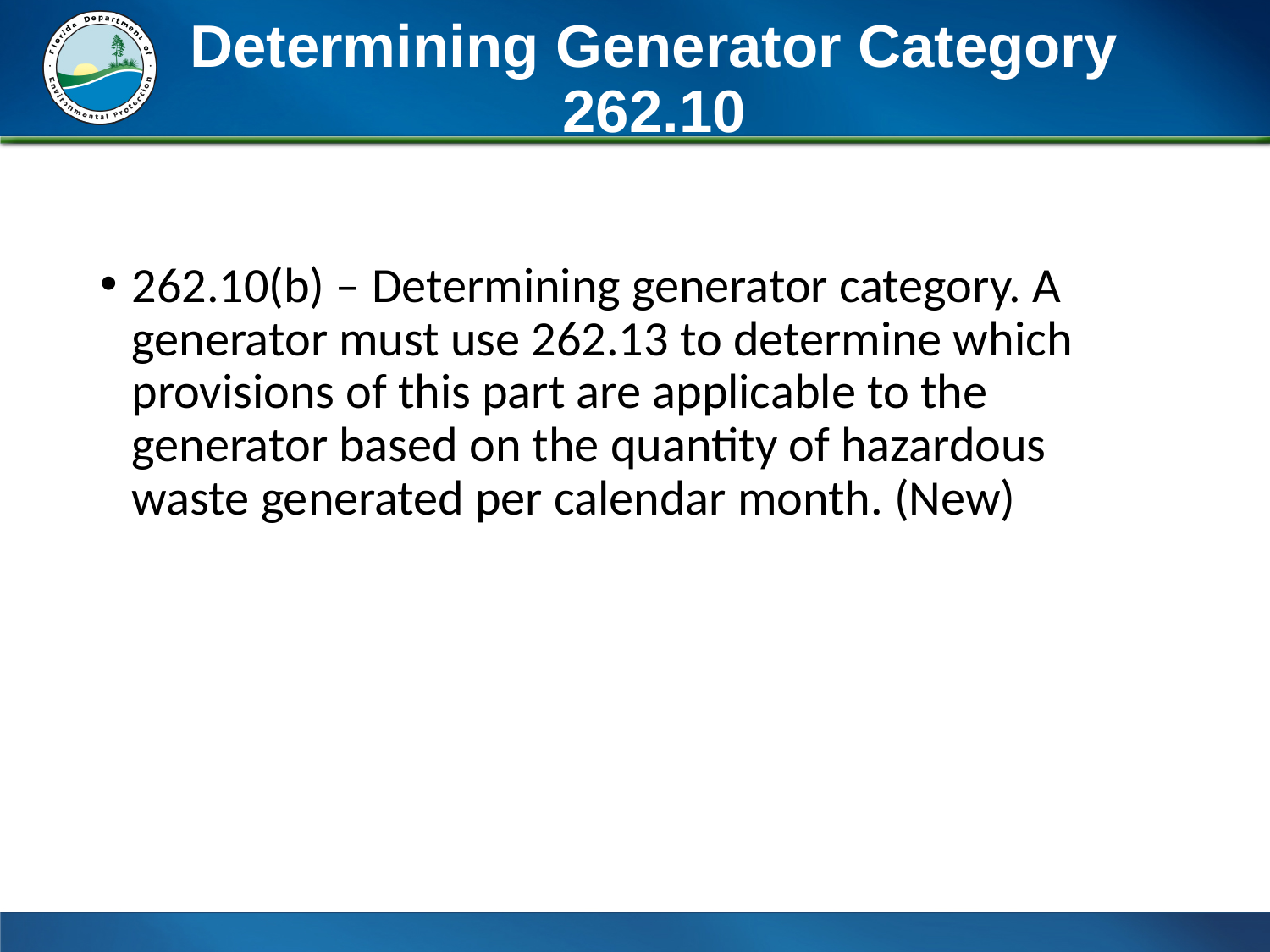

# Determining Generator Category 262.10
262.10(b) – Determining generator category. A generator must use 262.13 to determine which provisions of this part are applicable to the generator based on the quantity of hazardous waste generated per calendar month. (New)